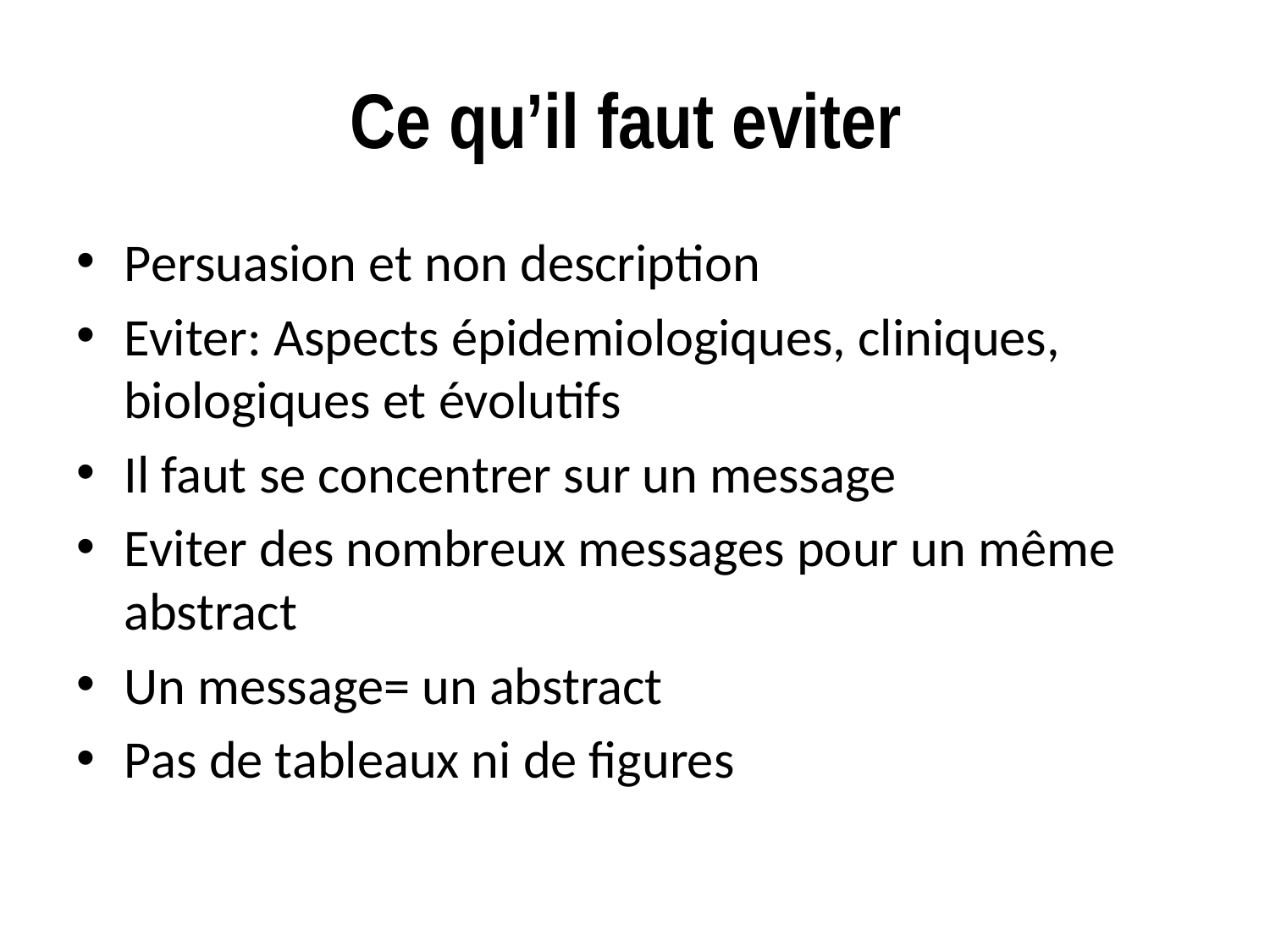

# Ce qu’il faut eviter
Persuasion et non description
Eviter: Aspects épidemiologiques, cliniques, biologiques et évolutifs
Il faut se concentrer sur un message
Eviter des nombreux messages pour un même abstract
Un message= un abstract
Pas de tableaux ni de figures